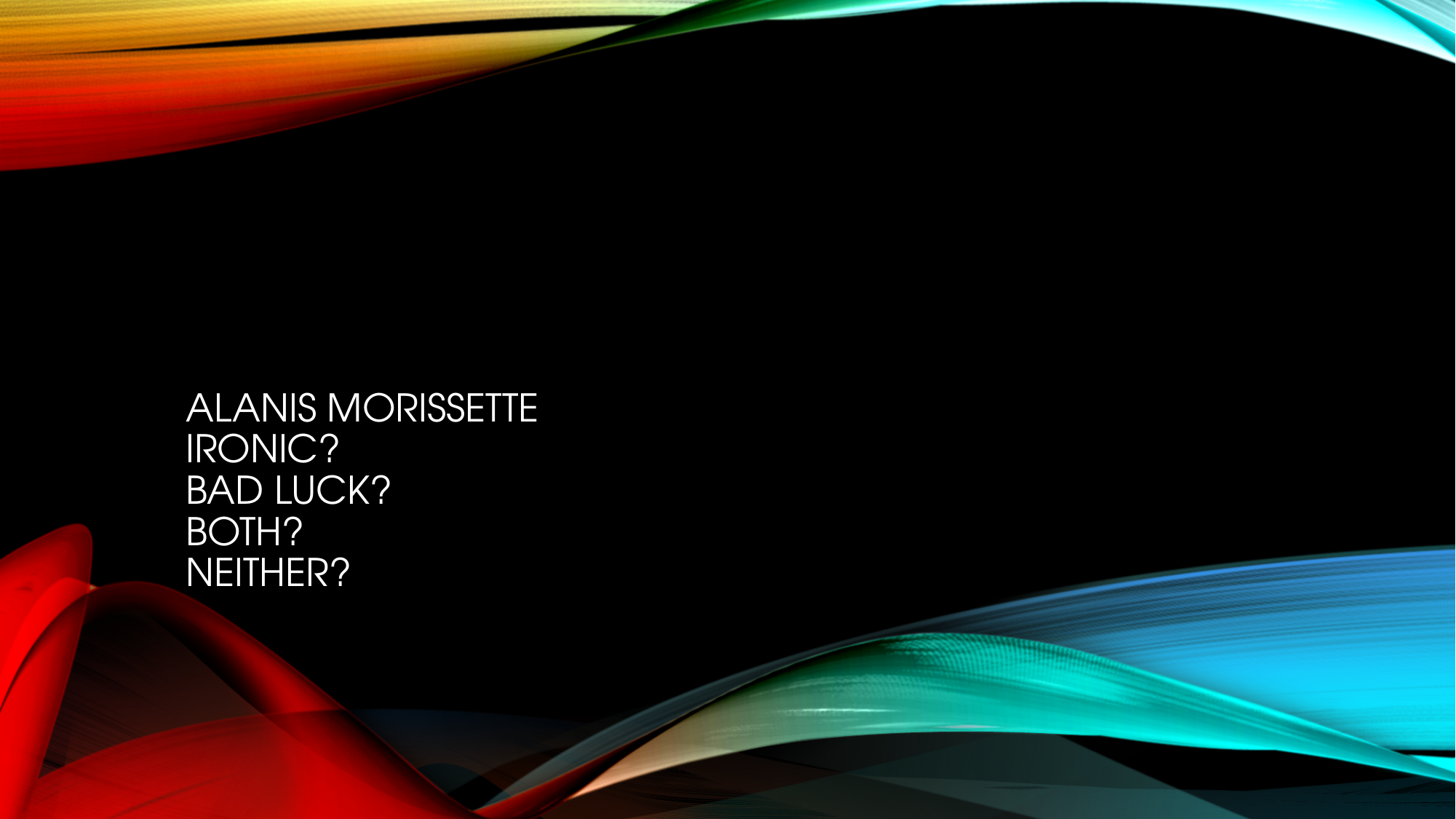

# Alanis MorisSette ironic? Bad luck? Both? Neither?